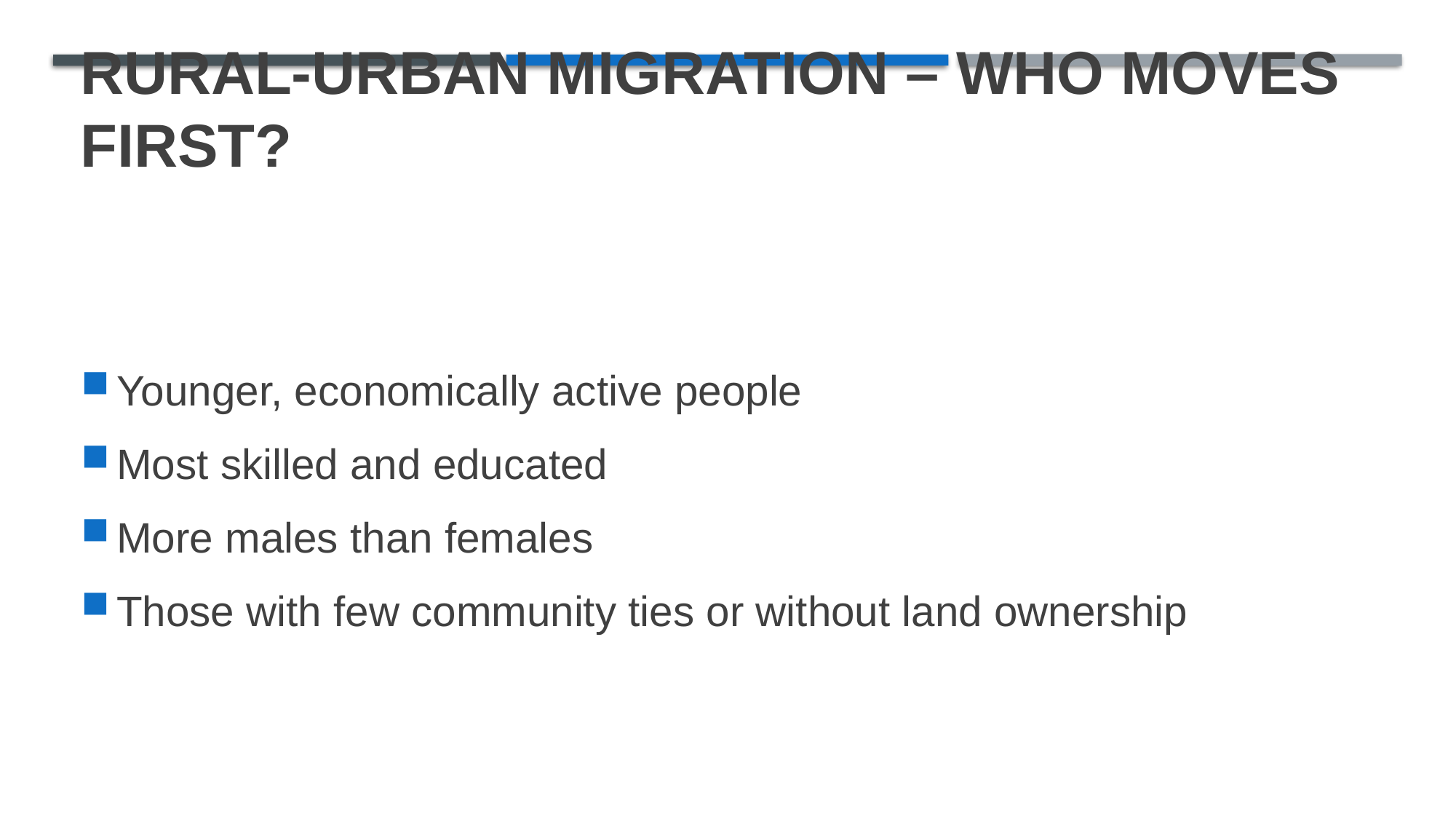

# RURAL-URBAN MIGRATION – WHO MOVES first?
Younger, economically active people
Most skilled and educated
More males than females
Those with few community ties or without land ownership